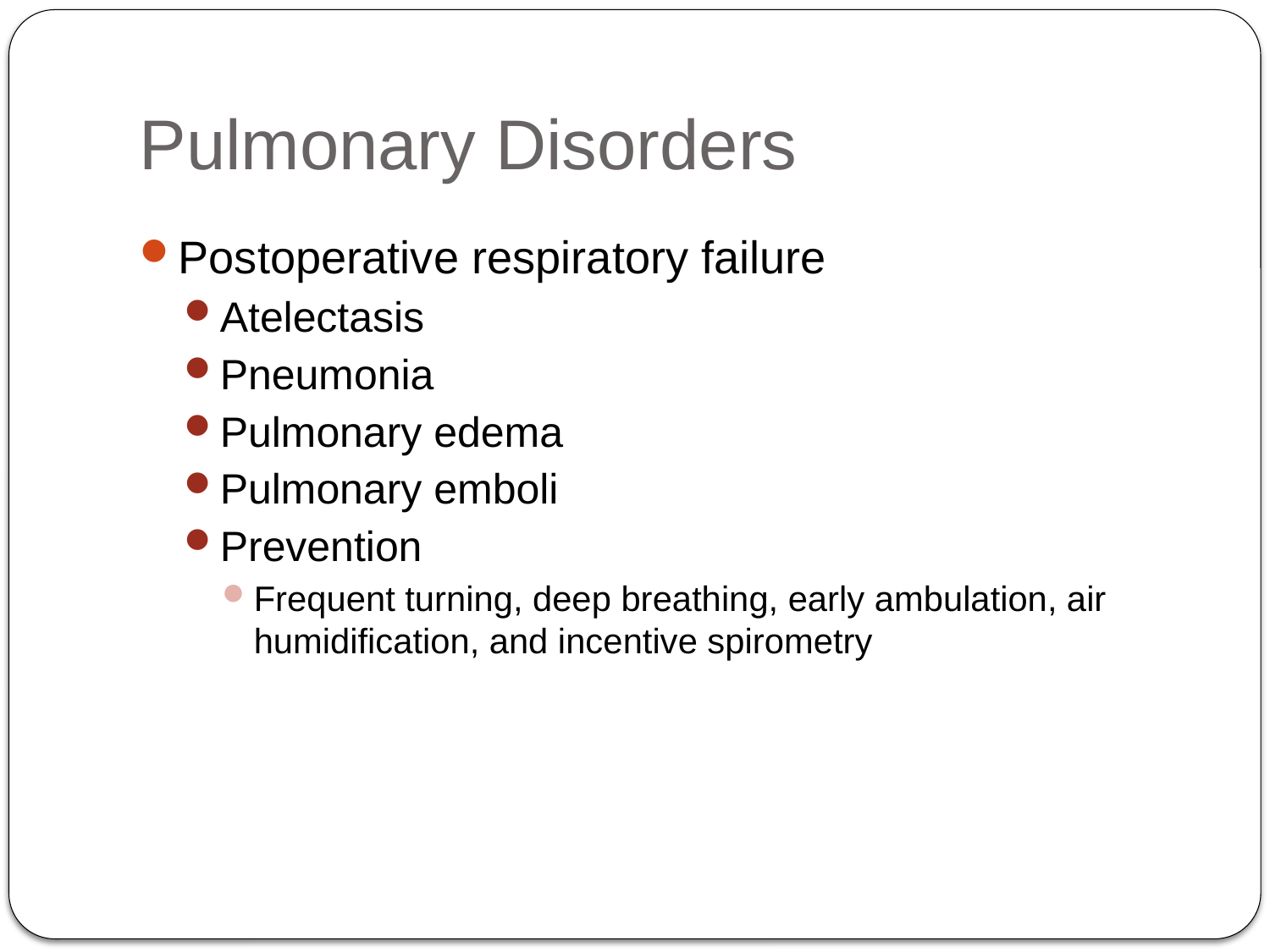

# Pulmonary Disorders
Postoperative respiratory failure
Atelectasis
Pneumonia
Pulmonary edema
Pulmonary emboli
Prevention
Frequent turning, deep breathing, early ambulation, air humidification, and incentive spirometry